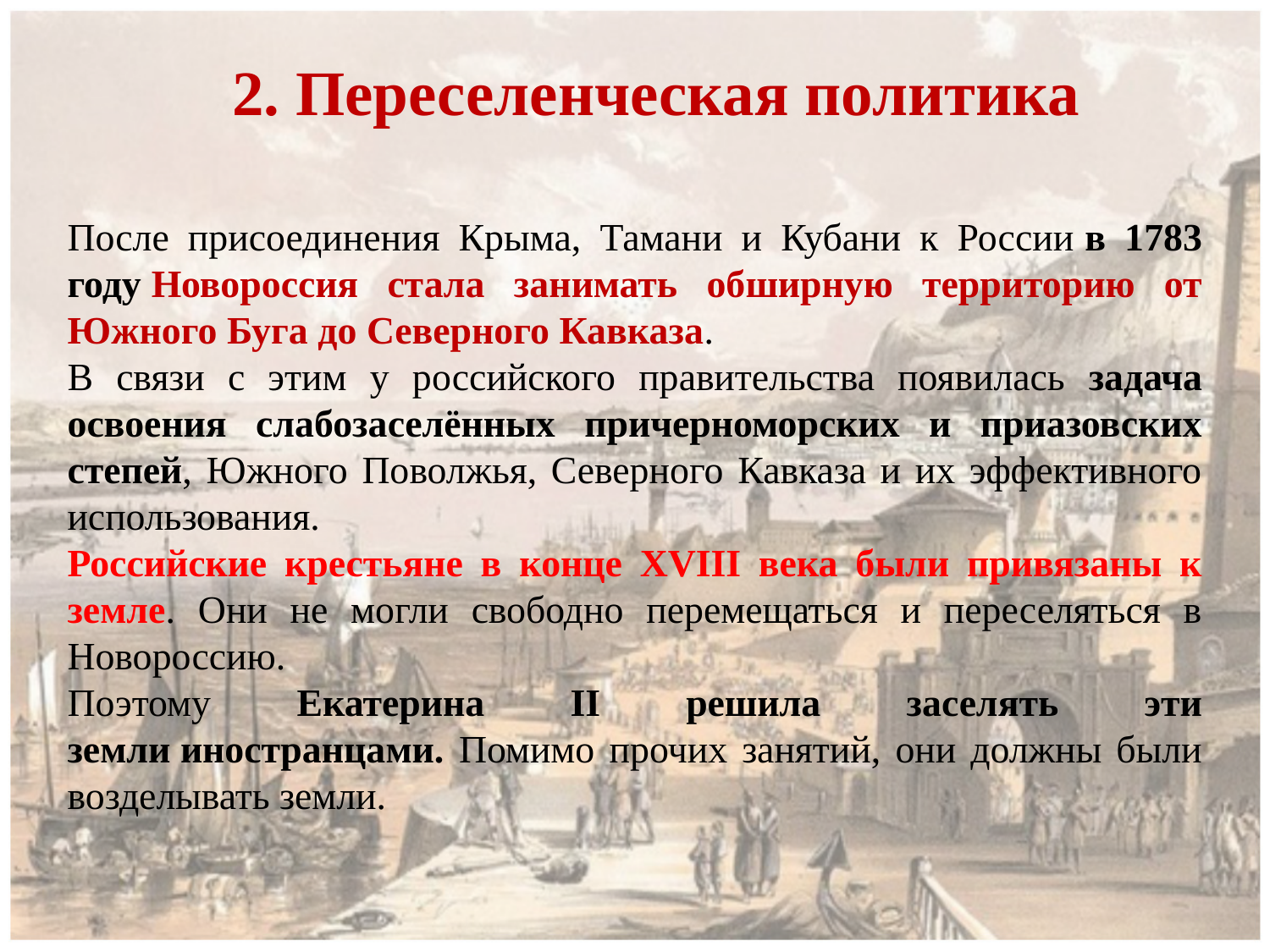

2. Переселенческая политика
После присоединения Крыма, Тамани и Кубани к России в 1783 году Новороссия стала занимать обширную территорию от Южного Буга до Северного Кавказа.
В связи с этим у российского правительства появилась задача освоения слабозаселённых причерноморских и приазовских степей, Южного Поволжья, Северного Кавказа и их эффективного использования.
Российские крестьяне в конце XVIII века были привязаны к земле. Они не могли свободно перемещаться и переселяться в Новороссию.
Поэтому Екатерина II решила заселять эти земли иностранцами. Помимо прочих занятий, они должны были возделывать земли.